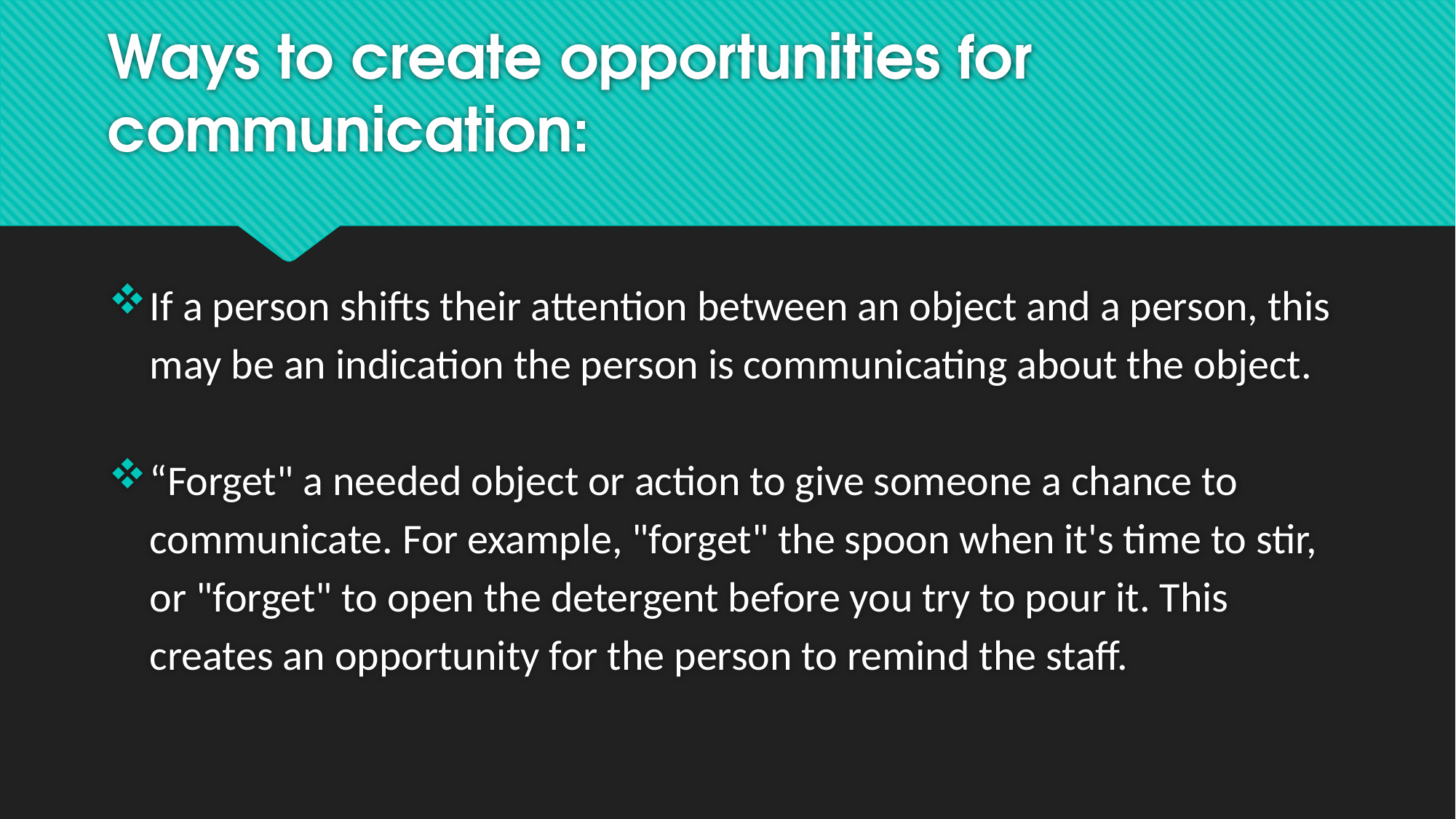

# Ways to create opportunities for communication:
If a person shifts their attention between an object and a person, this may be an indication the person is communicating about the object.

“Forget" a needed object or action to give someone a chance to communicate. For example, "forget" the spoon when it's time to stir, or "forget" to open the detergent before you try to pour it. This creates an opportunity for the person to remind the staff.